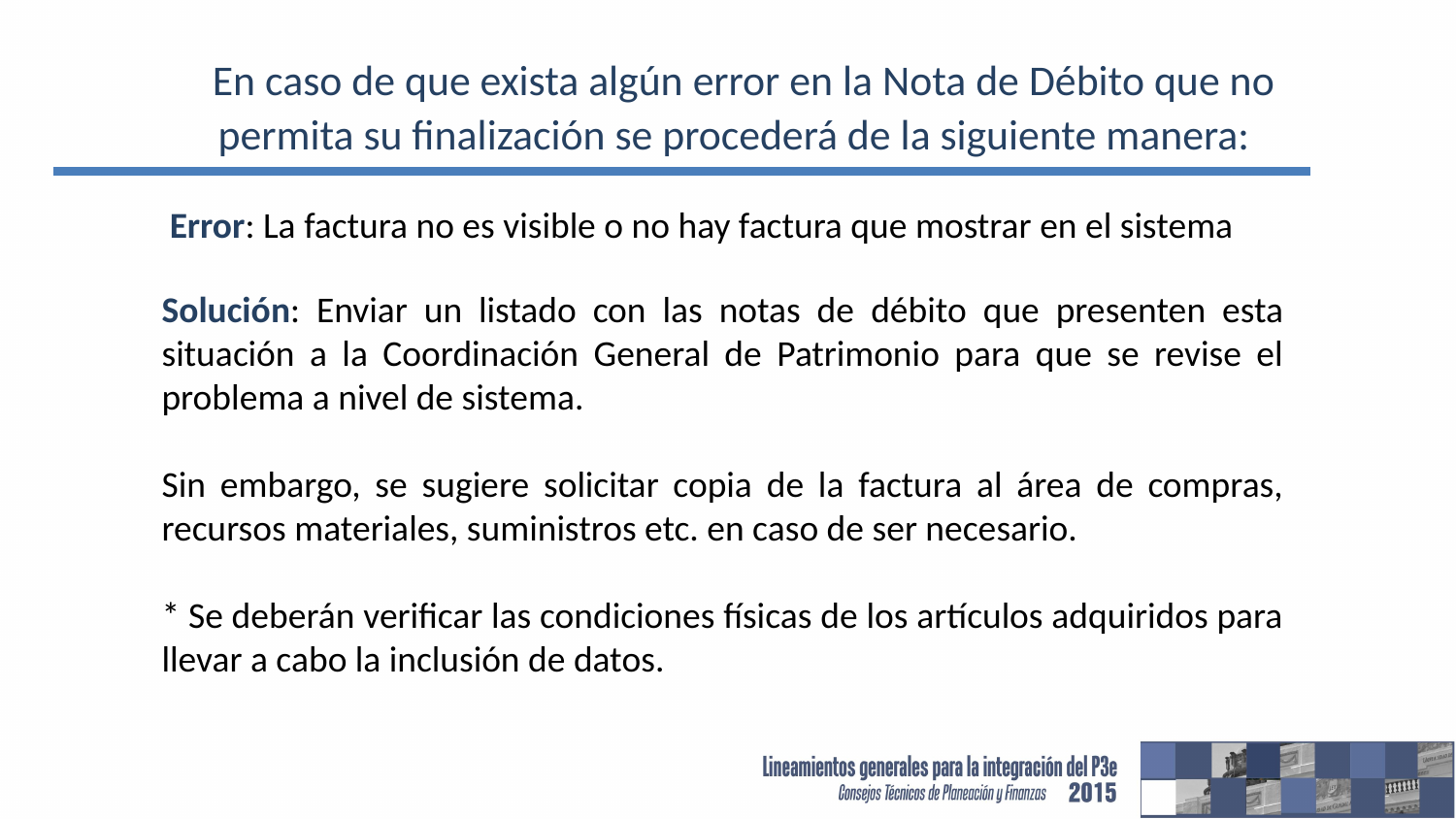

# En caso de que exista algún error en la Nota de Débito que no permita su finalización se procederá de la siguiente manera:
Error: La factura no es visible o no hay factura que mostrar en el sistema
Solución: Enviar un listado con las notas de débito que presenten esta situación a la Coordinación General de Patrimonio para que se revise el problema a nivel de sistema.

Sin embargo, se sugiere solicitar copia de la factura al área de compras, recursos materiales, suministros etc. en caso de ser necesario.

* Se deberán verificar las condiciones físicas de los artículos adquiridos para llevar a cabo la inclusión de datos.